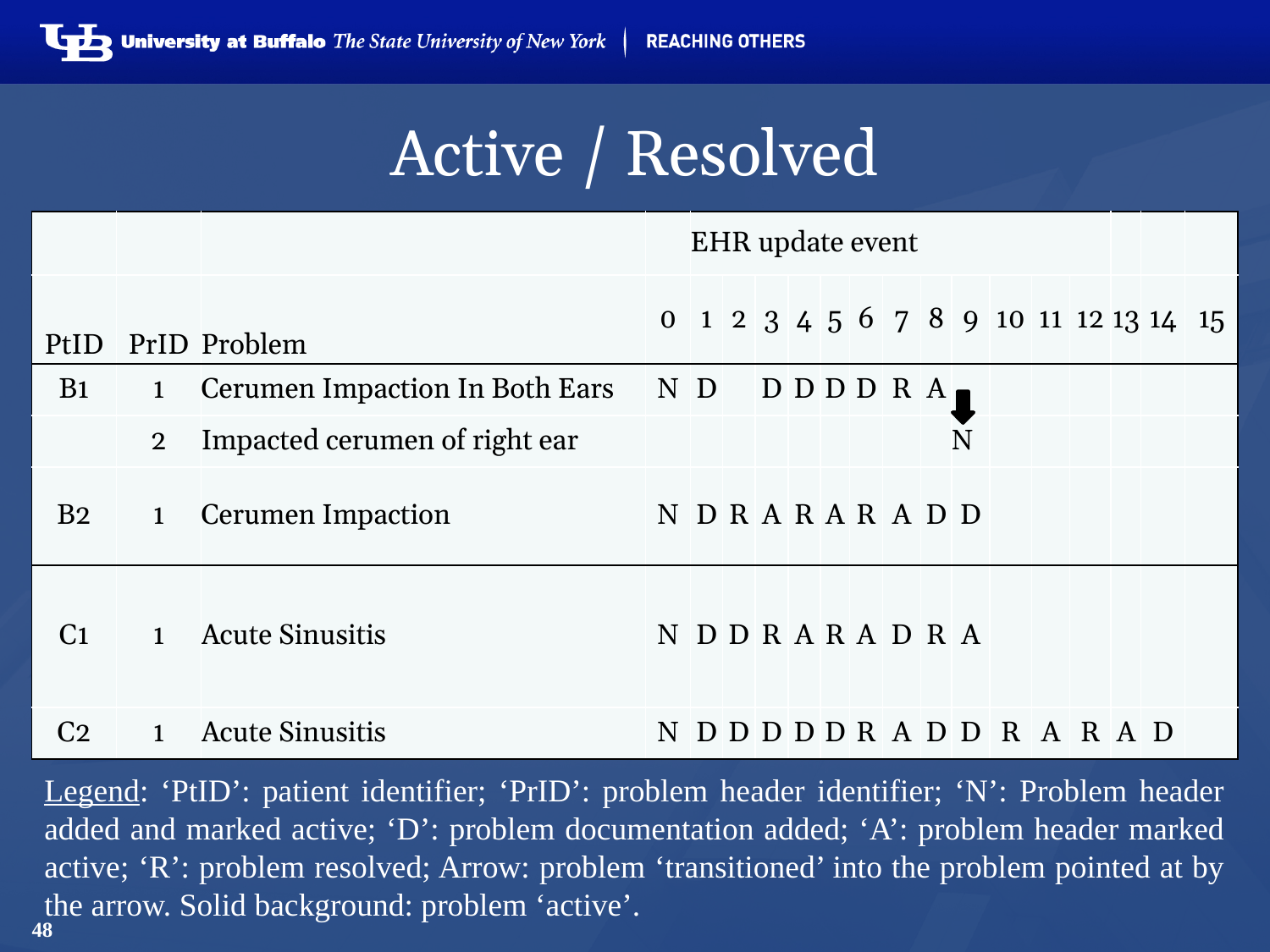

# Active / Resolved
|  |  |  |  | EHR update event |  |  |  |  |  |  |  |  |  |  |  |  |  |  |
| --- | --- | --- | --- | --- | --- | --- | --- | --- | --- | --- | --- | --- | --- | --- | --- | --- | --- | --- |
| PtID | PrID | Problem | 0 | 1 | 2 | 3 | 4 | 5 | 6 | 7 | 8 | 9 | 10 | 11 | 12 | 13 | 14 | 15 |
| B1 | 1 | Cerumen Impaction In Both Ears | N | D |  | D | D | D | D | R | A |  |  |  |  |  |  |  |
|  | 2 | Impacted cerumen of right ear |  |  |  |  |  |  |  |  |  | N |  |  |  |  |  |  |
| B2 | 1 | Cerumen Impaction | N | D | R | A | R | A | R | A | D | D |  |  |  |  |  |  |
| C1 | 1 | Acute Sinusitis | N | D | D | R | A | R | A | D | R | A |  |  |  |  |  |  |
| C2 | 1 | Acute Sinusitis | N | D | D | D | D | D | R | A | D | D | R | A | R | A | D |  |

Legend: ‘PtID’: patient identifier; ‘PrID’: problem header identifier; ‘N’: Problem header added and marked active; ‘D’: problem documentation added; ‘A’: problem header marked active; ‘R’: problem resolved; Arrow: problem ‘transitioned’ into the problem pointed at by the arrow. Solid background: problem ‘active’.
48